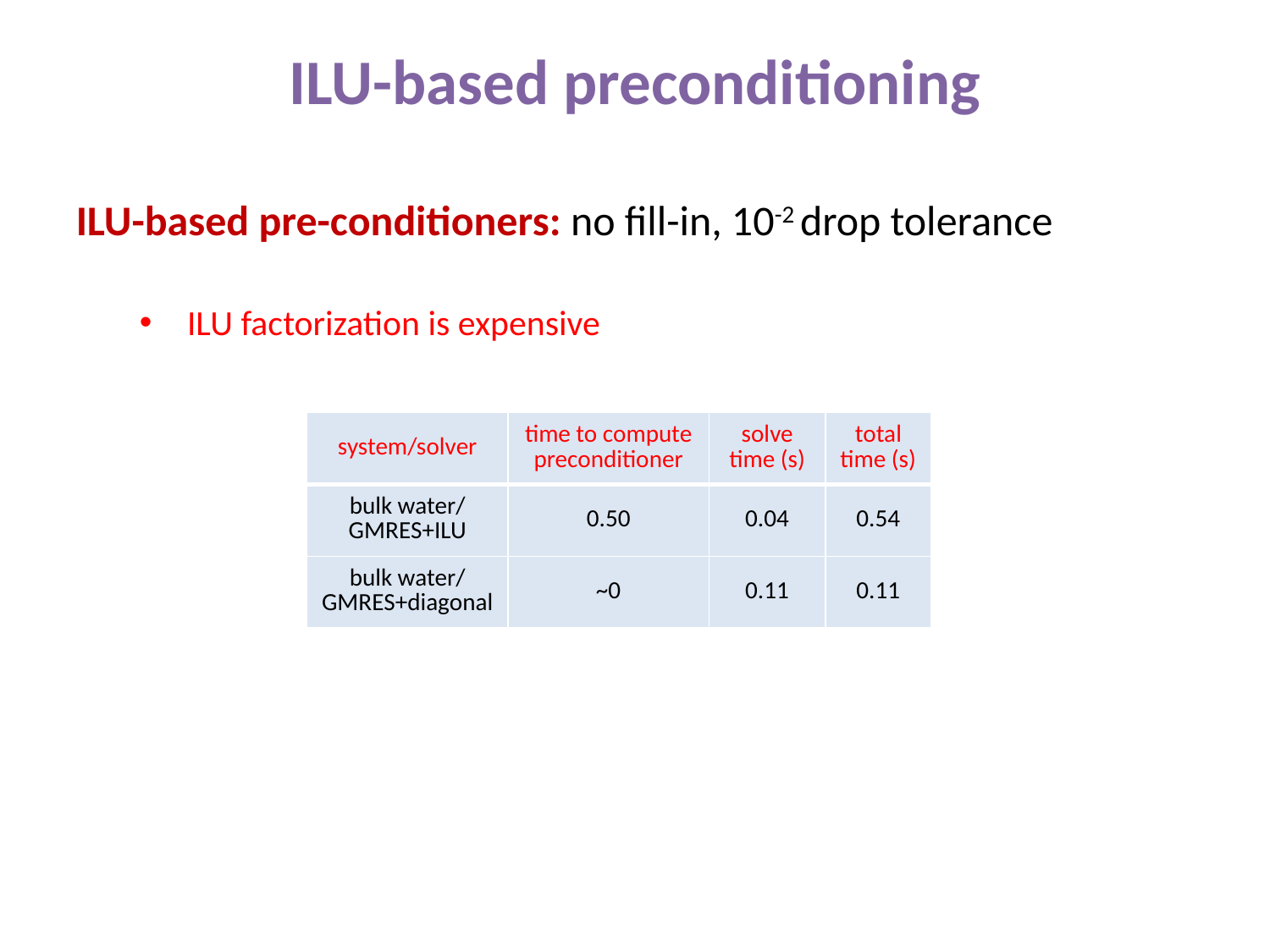

ILU-based preconditioning
ILU-based pre-conditioners: no fill-in, 10-2 drop tolerance

ILU factorization is expensive

| system/solver | time to compute preconditioner | solve time (s) | total time (s) |
| --- | --- | --- | --- |
| bulk water/ GMRES+ILU | 0.50 | 0.04 | 0.54 |
| bulk water/ GMRES+diagonal | ~0 | 0.11 | 0.11 |